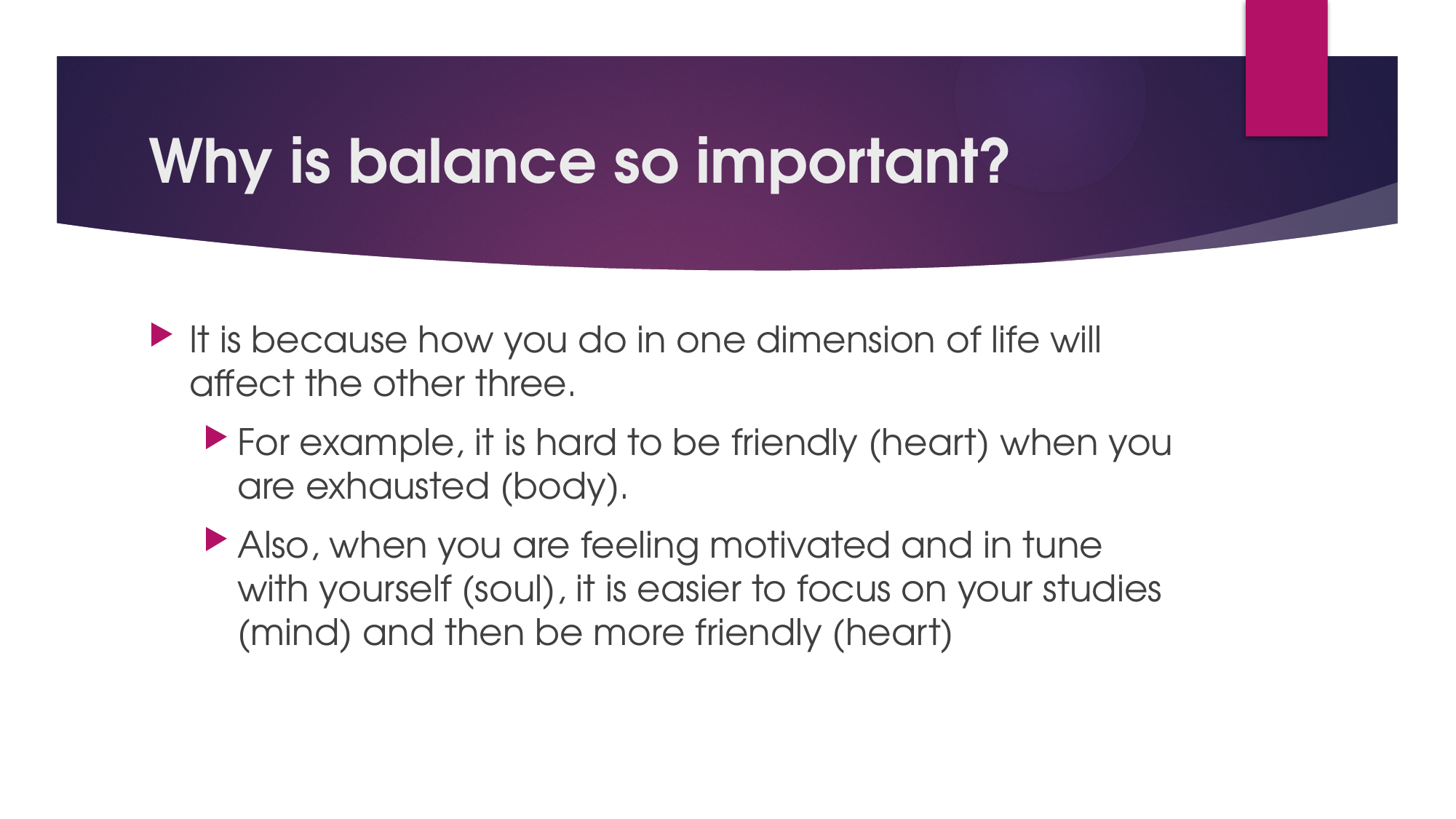

# Why is balance so important?
It is because how you do in one dimension of life will affect the other three.
For example, it is hard to be friendly (heart) when you are exhausted (body).
Also, when you are feeling motivated and in tune with yourself (soul), it is easier to focus on your studies (mind) and then be more friendly (heart)